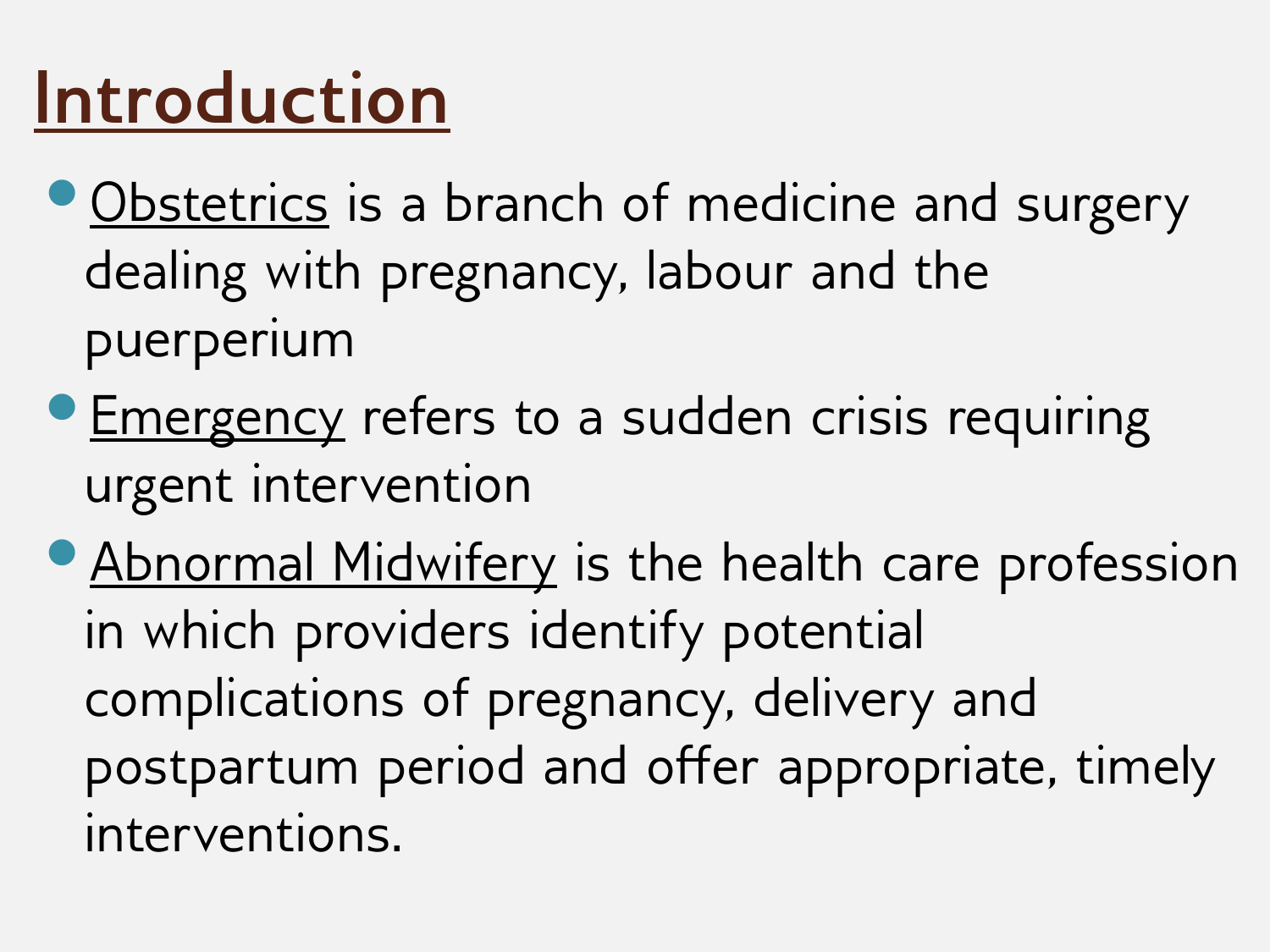

# Introduction
Obstetrics is a branch of medicine and surgery dealing with pregnancy, labour and the puerperium
Emergency refers to a sudden crisis requiring urgent intervention
Abnormal Midwifery is the health care profession in which providers identify potential complications of pregnancy, delivery and postpartum period and offer appropriate, timely interventions.